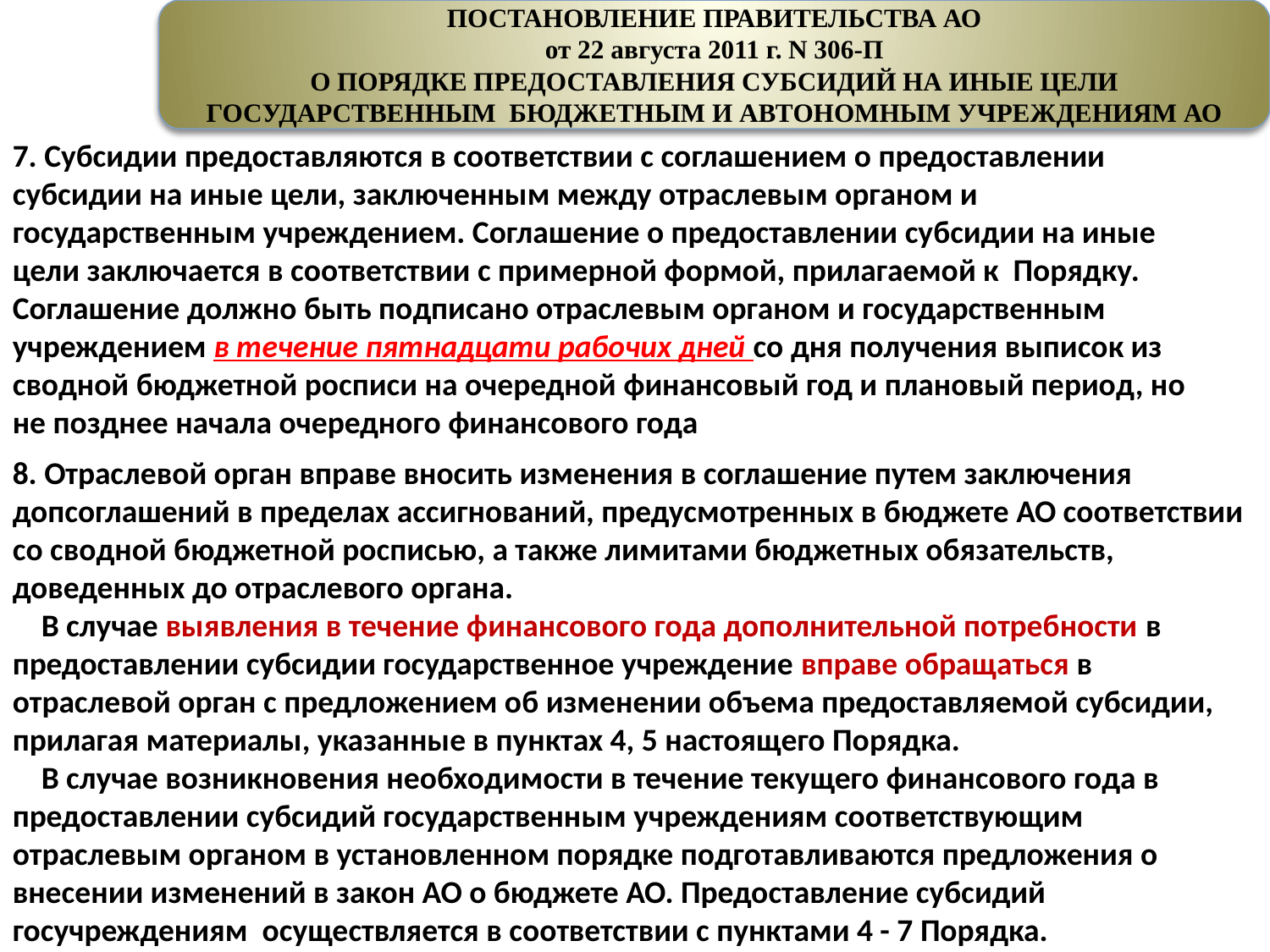

ПОСТАНОВЛЕНИЕ ПРАВИТЕЛЬСТВА АО
от 22 августа 2011 г. N 306-П
О ПОРЯДКЕ ПРЕДОСТАВЛЕНИЯ СУБСИДИЙ НА ИНЫЕ ЦЕЛИ ГОСУДАРСТВЕННЫМ  БЮДЖЕТНЫМ И АВТОНОМНЫМ УЧРЕЖДЕНИЯМ АО
7. Субсидии предоставляются в соответствии с соглашением о предоставлении субсидии на иные цели, заключенным между отраслевым органом и государственным учреждением. Соглашение о предоставлении субсидии на иные цели заключается в соответствии с примерной формой, прилагаемой к  Порядку.
Соглашение должно быть подписано отраслевым органом и государственным учреждением в течение пятнадцати рабочих дней со дня получения выписок из сводной бюджетной росписи на очередной финансовый год и плановый период, но не позднее начала очередного финансового года
8. Отраслевой орган вправе вносить изменения в соглашение путем заключения допсоглашений в пределах ассигнований, предусмотренных в бюджете АО соответствии со сводной бюджетной росписью, а также лимитами бюджетных обязательств, доведенных до отраслевого органа.
    В случае выявления в течение финансового года дополнительной потребности в предоставлении субсидии государственное учреждение вправе обращаться в отраслевой орган с предложением об изменении объема предоставляемой субсидии, прилагая материалы, указанные в пунктах 4, 5 настоящего Порядка.
    В случае возникновения необходимости в течение текущего финансового года в предоставлении субсидий государственным учреждениям соответствующим отраслевым органом в установленном порядке подготавливаются предложения о внесении изменений в закон АО о бюджете АО. Предоставление субсидий госучреждениям  осуществляется в соответствии с пунктами 4 - 7 Порядка.